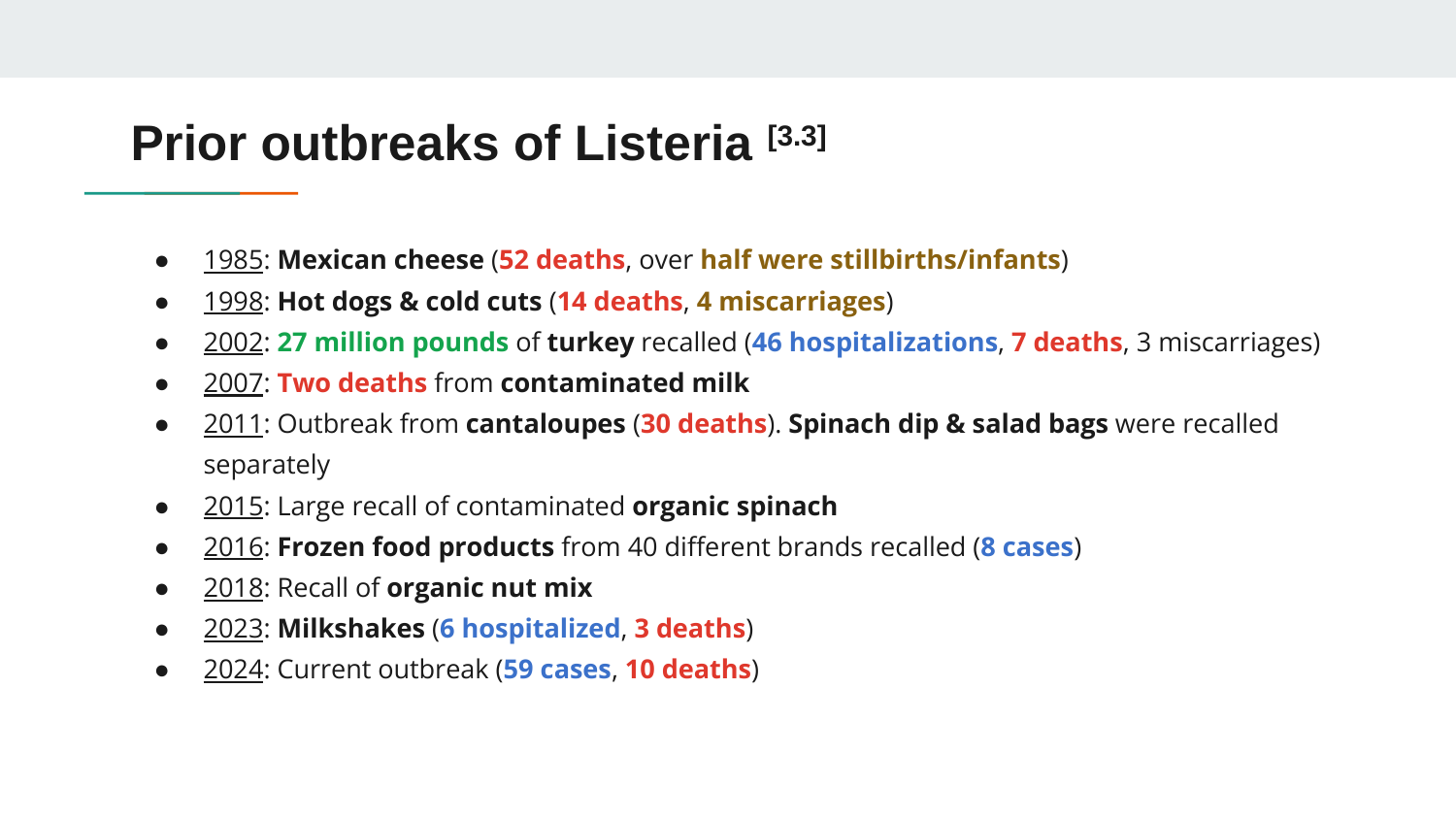

# Prior outbreaks of Listeria [3.3]
1985: Mexican cheese (52 deaths, over half were stillbirths/infants)
1998: Hot dogs & cold cuts (14 deaths, 4 miscarriages)
2002: 27 million pounds of turkey recalled (46 hospitalizations, 7 deaths, 3 miscarriages)
2007: Two deaths from contaminated milk
2011: Outbreak from cantaloupes (30 deaths). Spinach dip & salad bags were recalled separately
2015: Large recall of contaminated organic spinach
2016: Frozen food products from 40 different brands recalled (8 cases)
2018: Recall of organic nut mix
2023: Milkshakes (6 hospitalized, 3 deaths)
2024: Current outbreak (59 cases, 10 deaths)